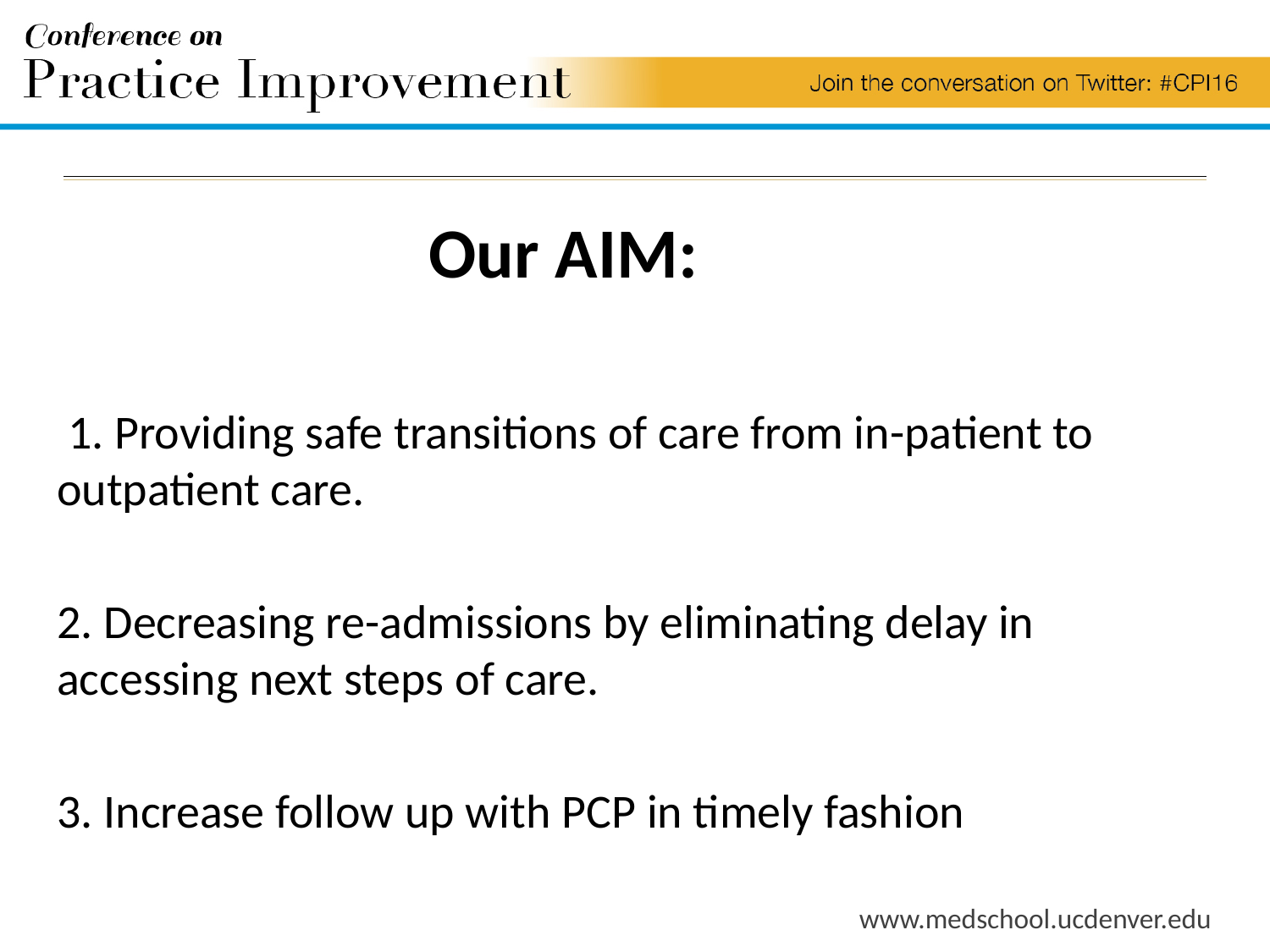

# Our AIM:

 1. Providing safe transitions of care from in-patient to outpatient care.

2. Decreasing re-admissions by eliminating delay in accessing next steps of care.

3. Increase follow up with PCP in timely fashion